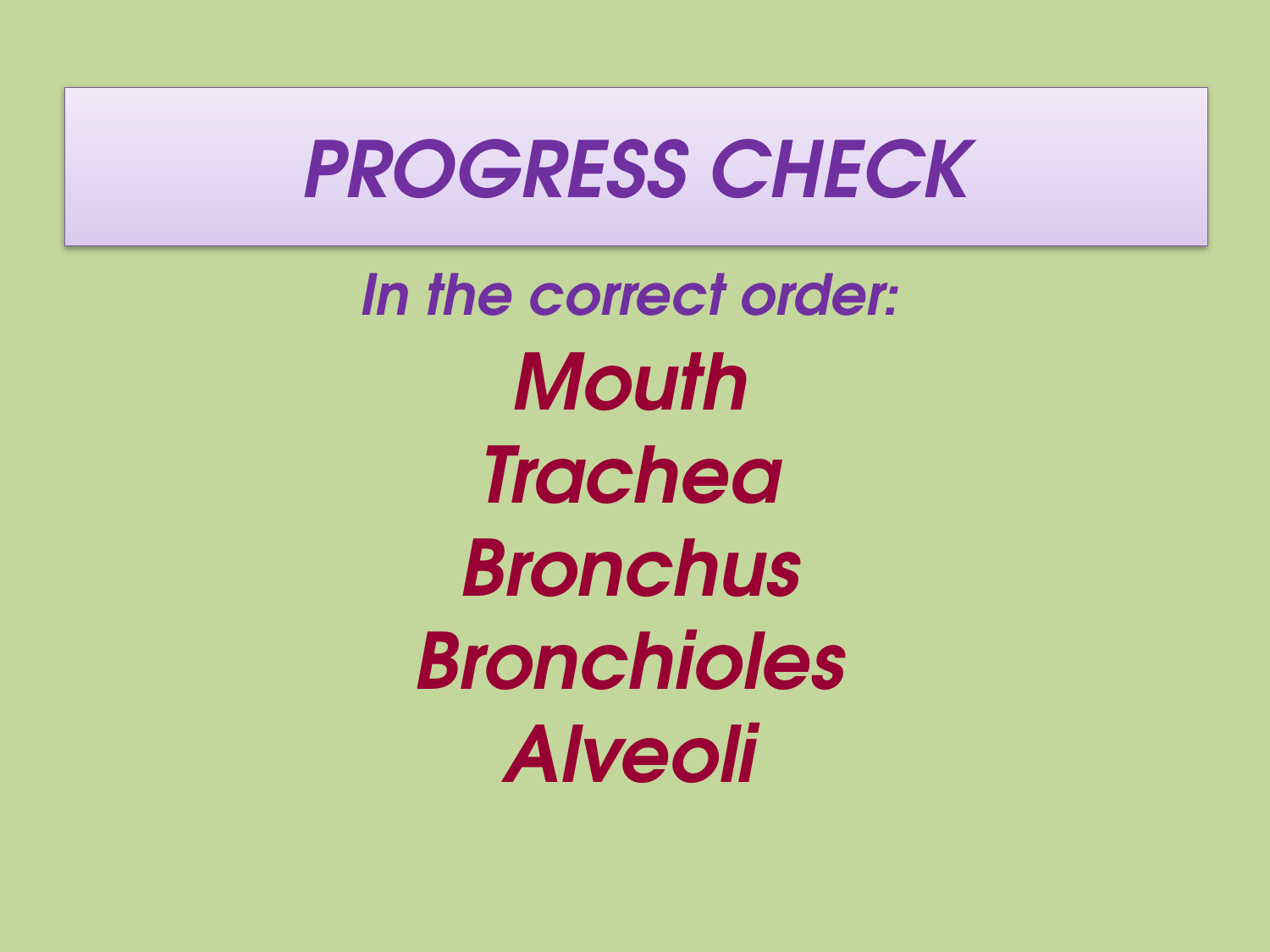

# PROGRESS CHECK
In the correct order:
Mouth
Trachea
Bronchus
Bronchioles
Alveoli